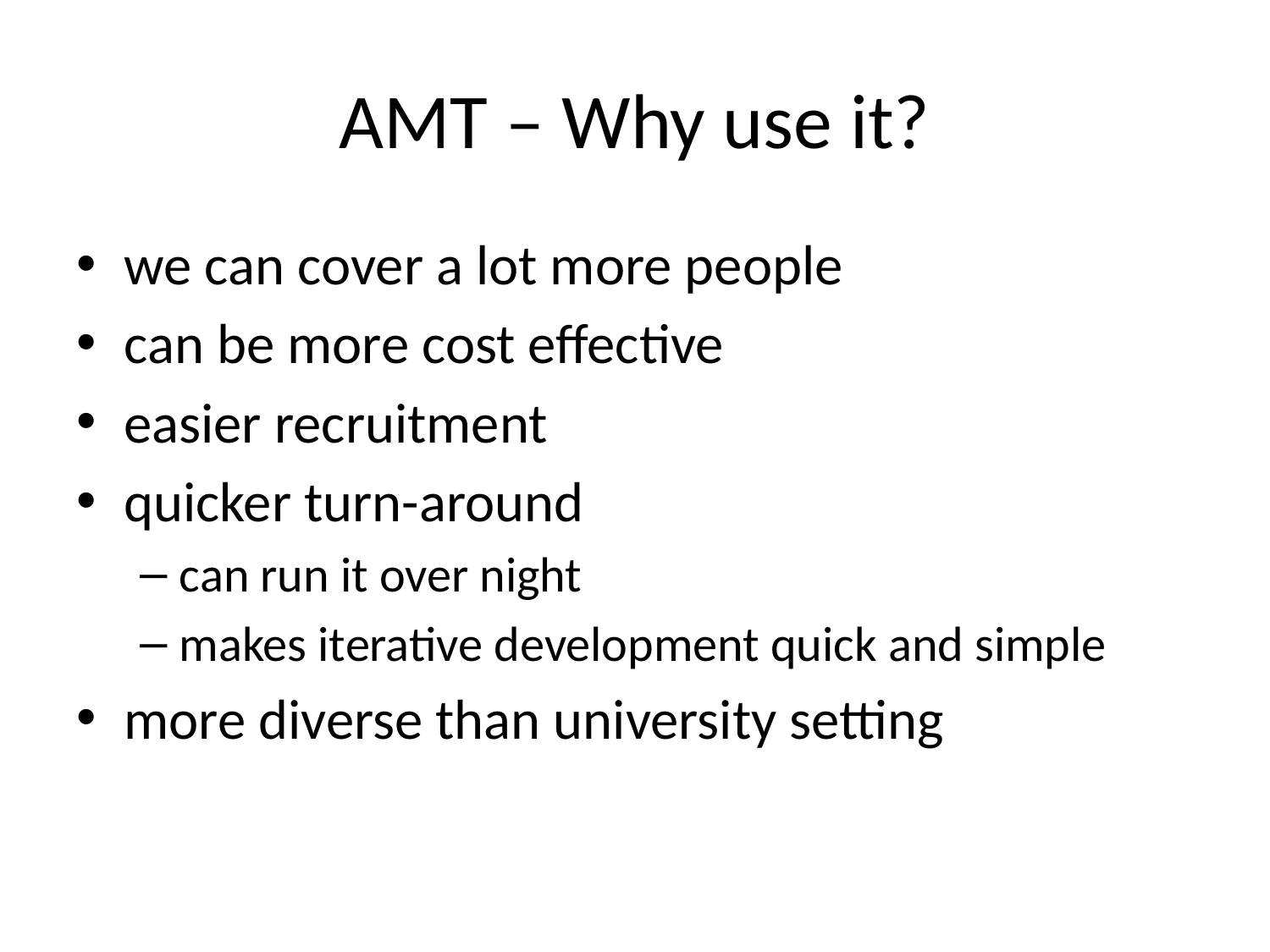

# AMT – Why use it?
we can cover a lot more people
can be more cost effective
easier recruitment
quicker turn-around
can run it over night
makes iterative development quick and simple
more diverse than university setting